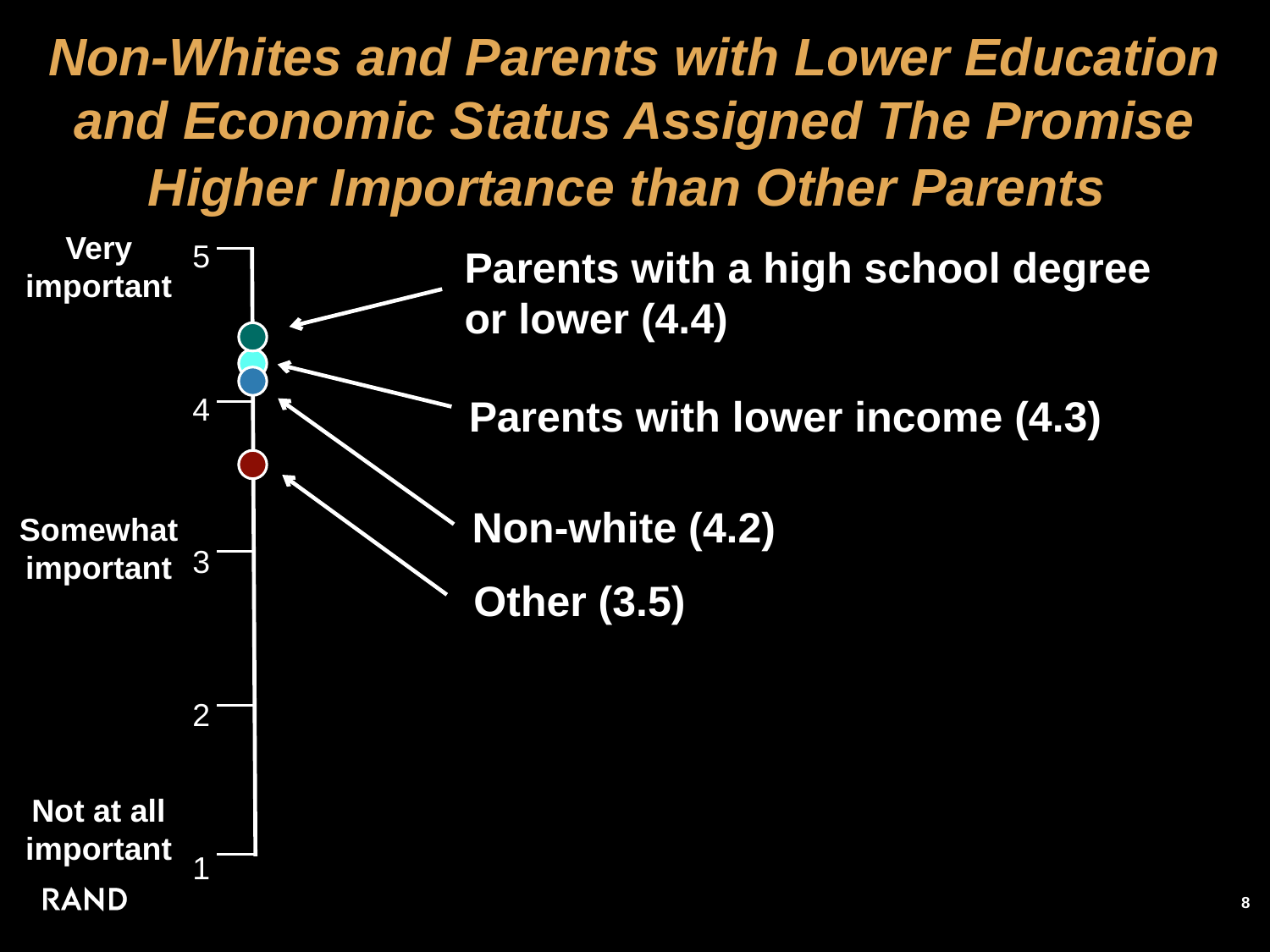

# Non-Whites and Parents with Lower Education and Economic Status Assigned The Promise Higher Importance than Other Parents
5
4
3
2
1
Very important
Parents with a high school degree or lower (4.4)

Parents with lower income (4.3)

Non-white (4.2)
Somewhat important

Other (3.5)
Not at all important